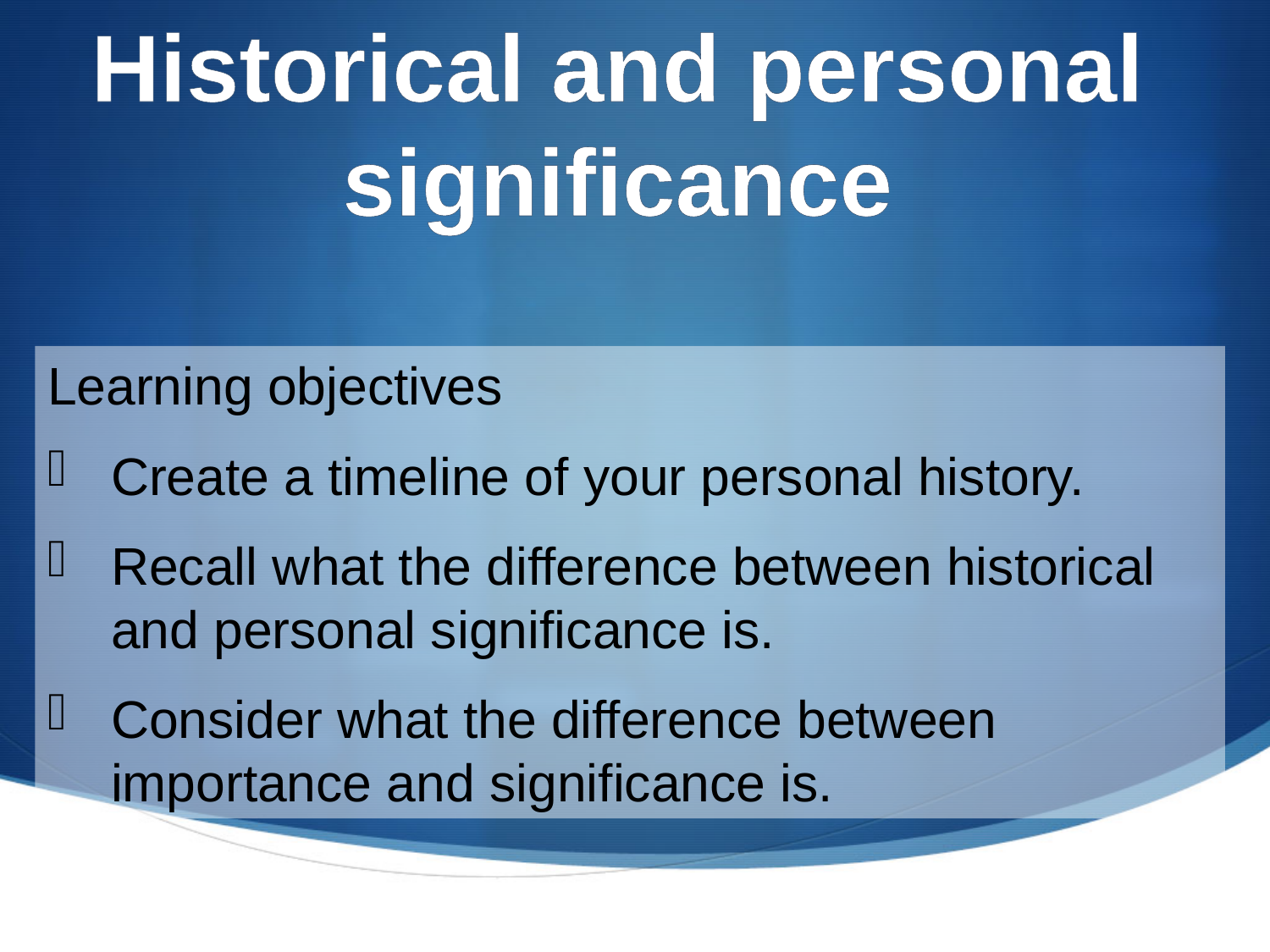

Historical and personal significance
Learning objectives
Create a timeline of your personal history.
Recall what the difference between historical and personal significance is.
Consider what the difference between importance and significance is.